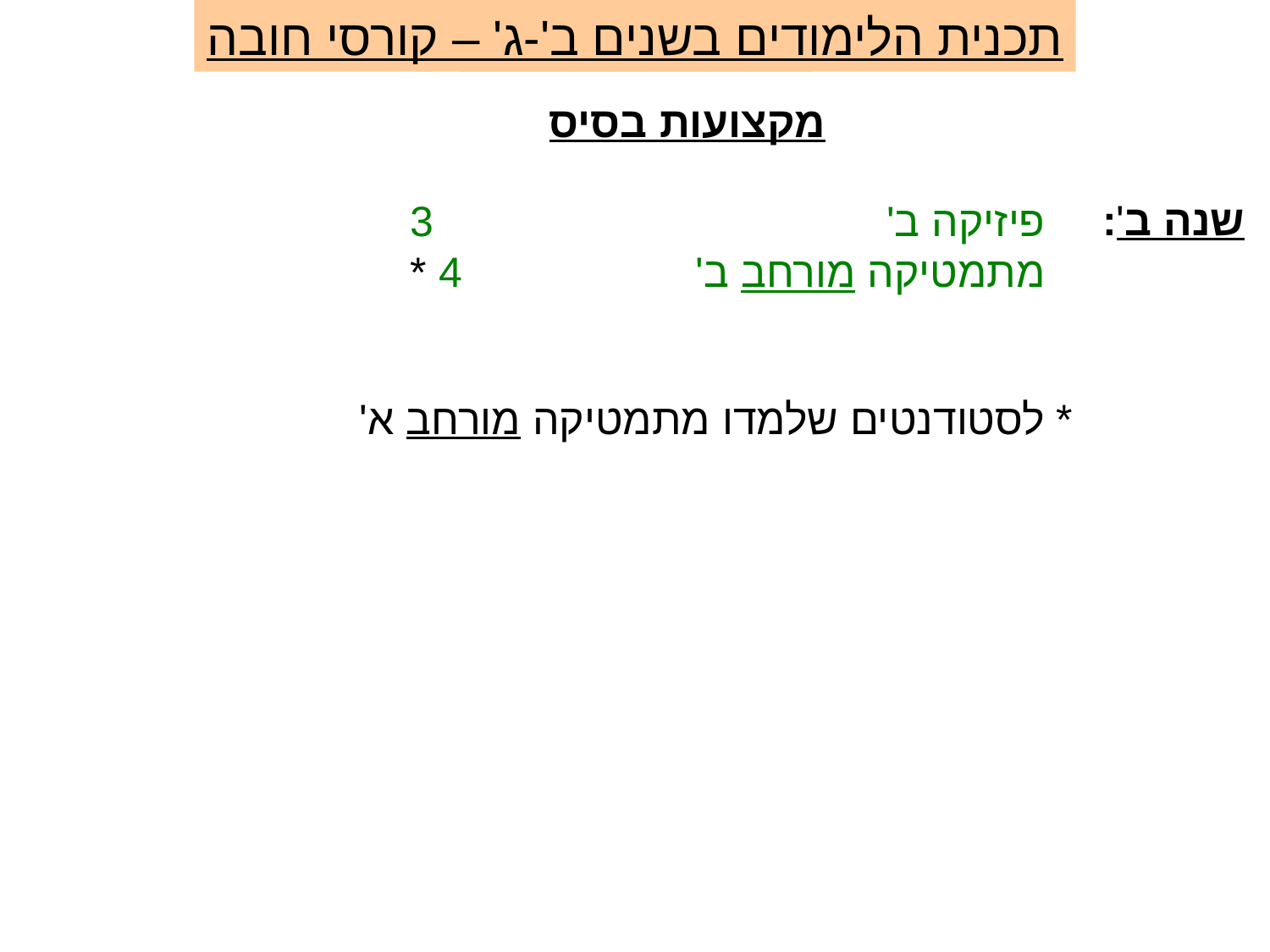

תכנית הלימודים בשנים ב'-ג' – קורסי חובה
תכנית הלימודים
מקצועות בסיס

	פיזיקה ב'				3
	מתמטיקה מורחב ב'			4 *

שנה ב':

* לסטודנטים שלמדו מתמטיקה מורחב א'